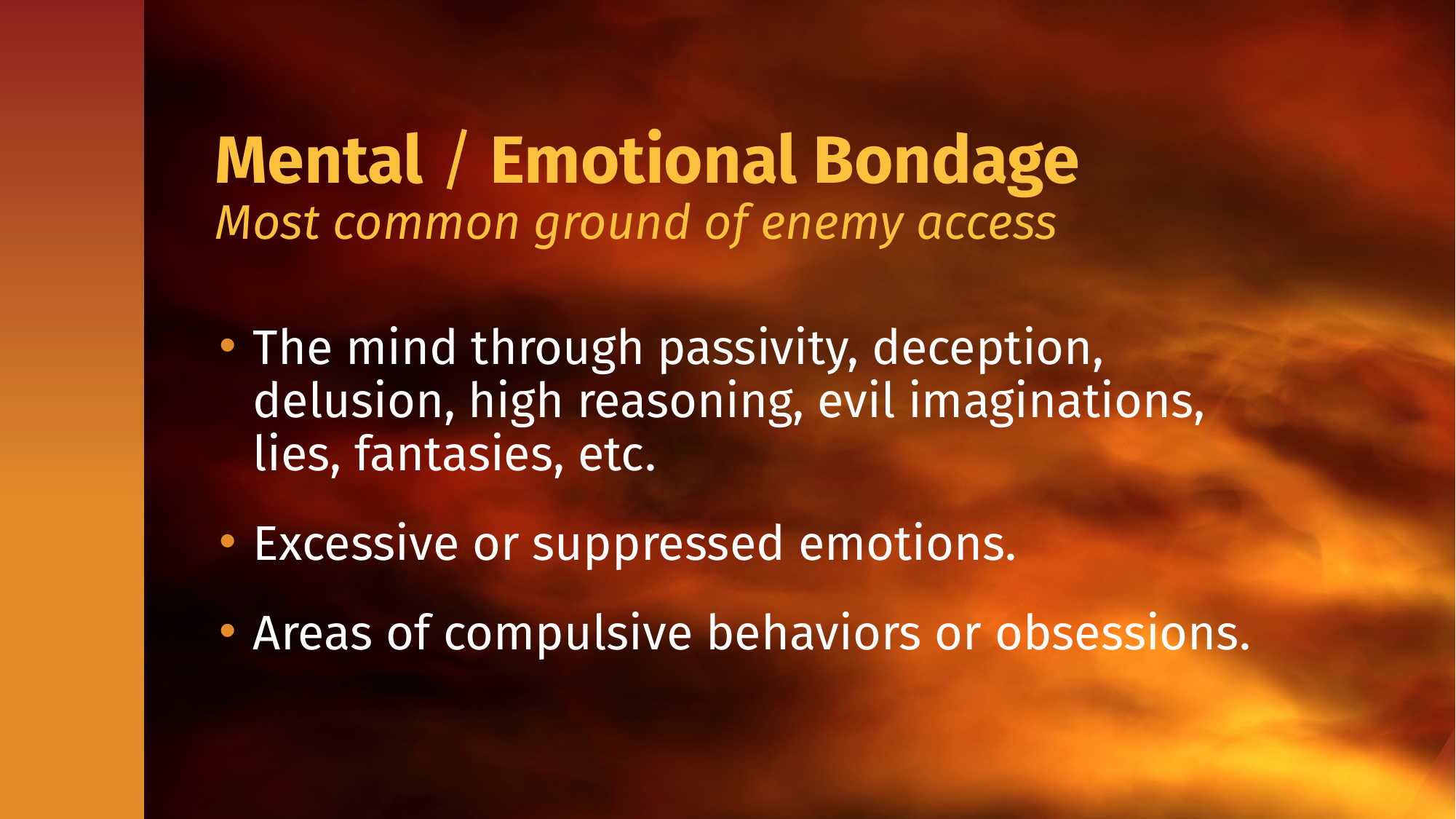

# Mental / Emotional Bondage Most common ground of enemy access
The mind through passivity, deception, delusion, high reasoning, evil imaginations, lies, fantasies, etc.
Excessive or suppressed emotions.
Areas of compulsive behaviors or obsessions.